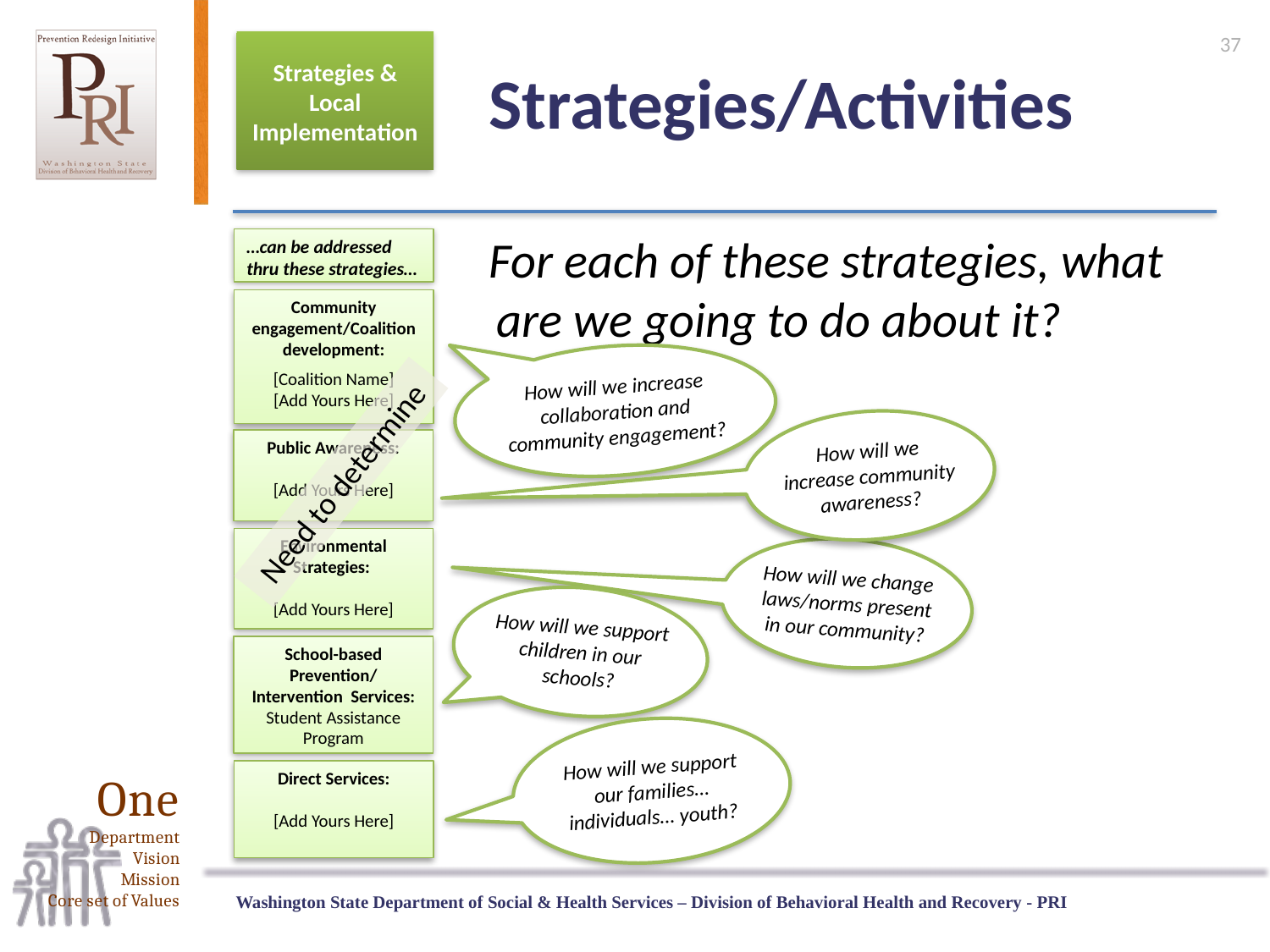

37
# Strategies/Activities
Strategies &
Local Implementation
For each of these strategies, what are we going to do about it?

…can be addressed thru these strategies…
Community engagement/Coalition development:

[Coalition Name]
[Add Yours Here]
How will we increase collaboration and community engagement?
How will we increase community awareness?
Public Awareness:

[Add Yours Here]
Need to determine
Environmental Strategies:

[Add Yours Here]

How will we change laws/norms present in our community?
How will we support children in our schools?
School-based Prevention/ Intervention  Services:
Student Assistance Program
How will we support our families… individuals… youth?
Direct Services:

[Add Yours Here]